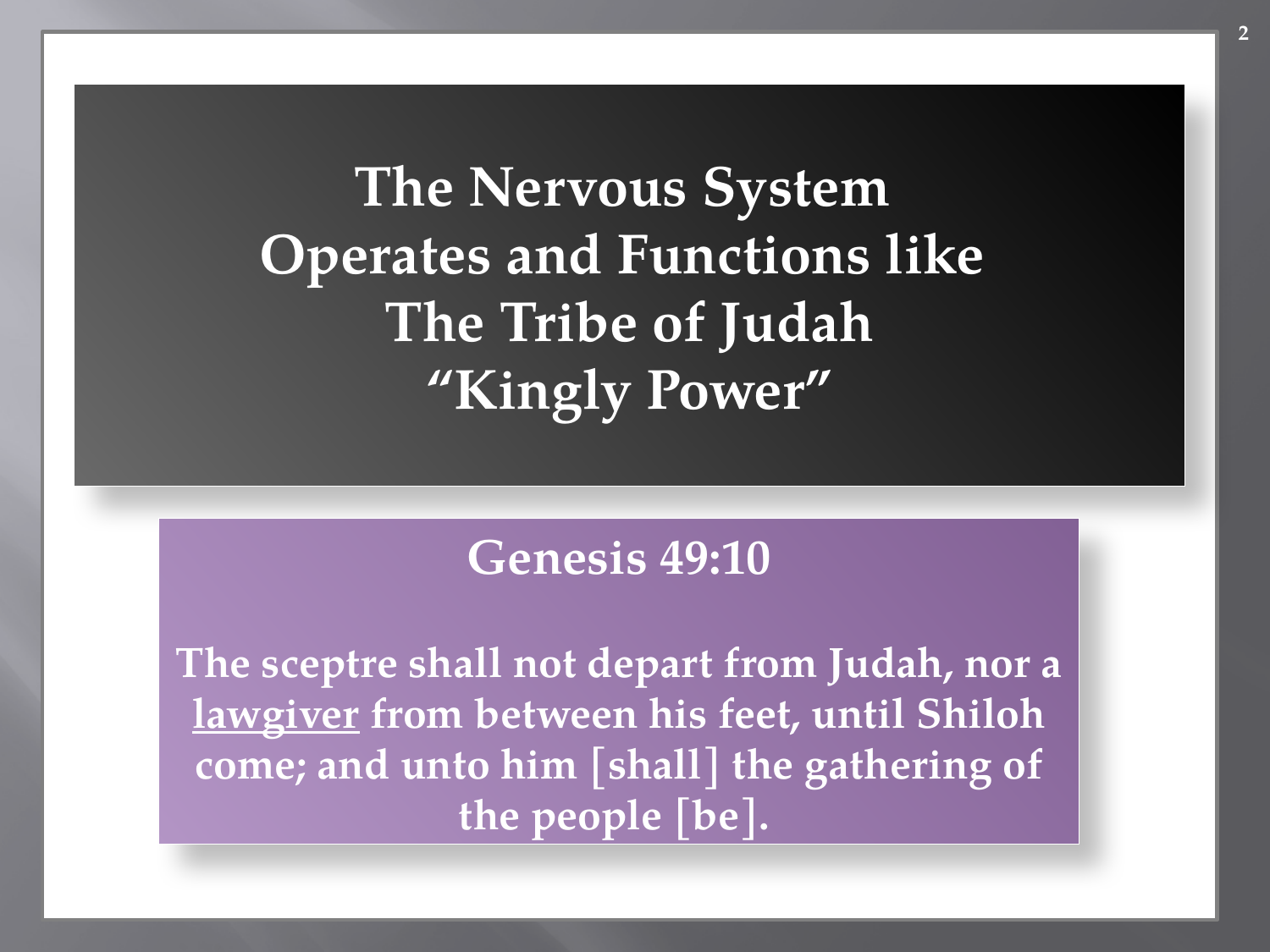

2

The Nervous System
Operates and Functions like
The Tribe of Judah
“Kingly Power”

Genesis 49:10

The sceptre shall not depart from Judah, nor a lawgiver from between his feet, until Shiloh come; and unto him [shall] the gathering of the people [be].